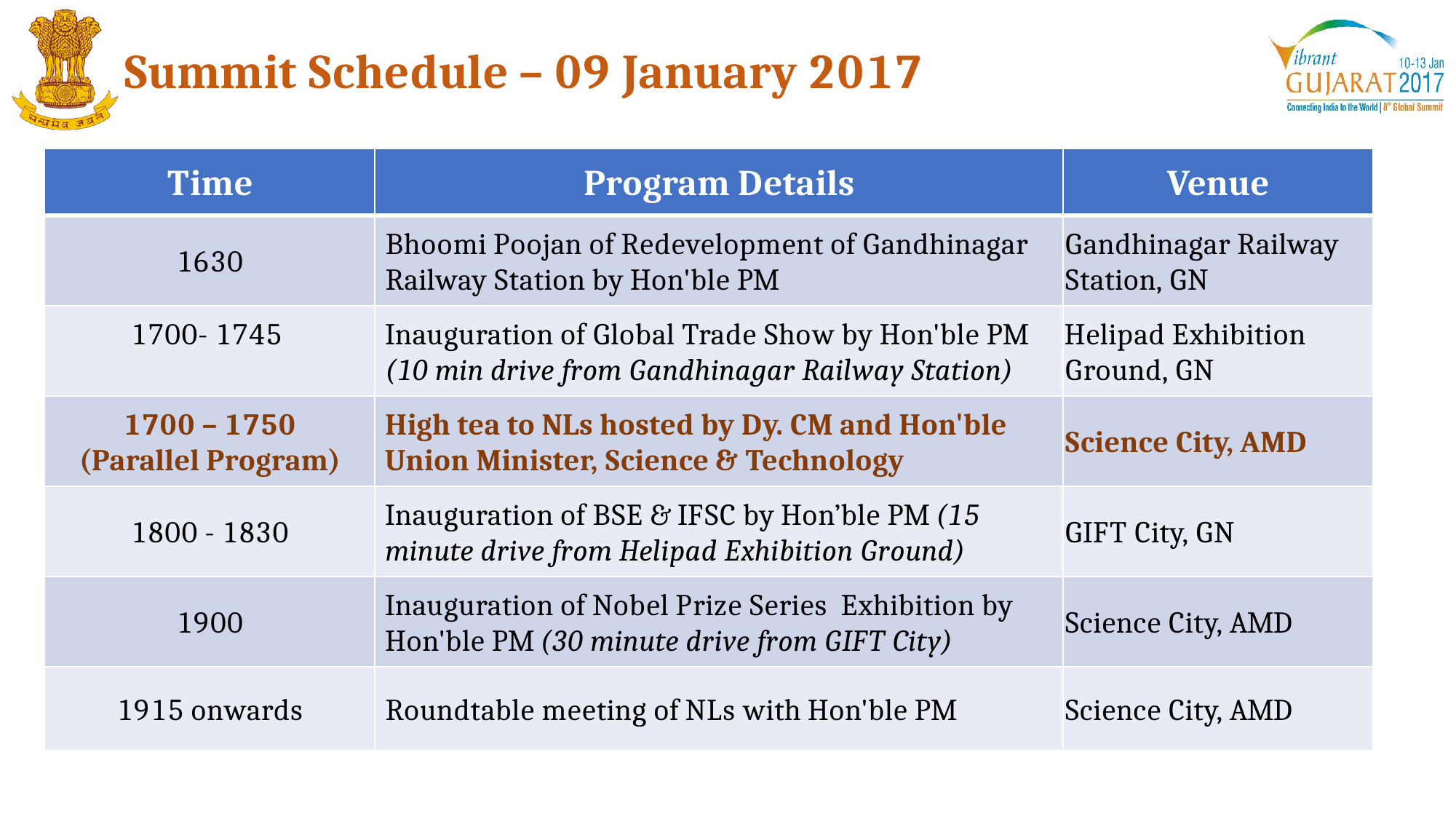

Summit Schedule – 09 January 2017
| Time | Program Details | Venue |
| --- | --- | --- |
| 1630 | Bhoomi Poojan of Redevelopment of Gandhinagar Railway Station by Hon'ble PM | Gandhinagar Railway Station, GN |
| 1700- 1745 | Inauguration of Global Trade Show by Hon'ble PM (10 min drive from Gandhinagar Railway Station) | Helipad Exhibition Ground, GN |
| 1700 – 1750 (Parallel Program) | High tea to NLs hosted by Dy. CM and Hon'ble Union Minister, Science & Technology | Science City, AMD |
| 1800 - 1830 | Inauguration of BSE & IFSC by Hon’ble PM (15 minute drive from Helipad Exhibition Ground) | GIFT City, GN |
| 1900 | Inauguration of Nobel Prize Series Exhibition by Hon'ble PM (30 minute drive from GIFT City) | Science City, AMD |
| 1915 onwards | Roundtable meeting of NLs with Hon'ble PM | Science City, AMD |